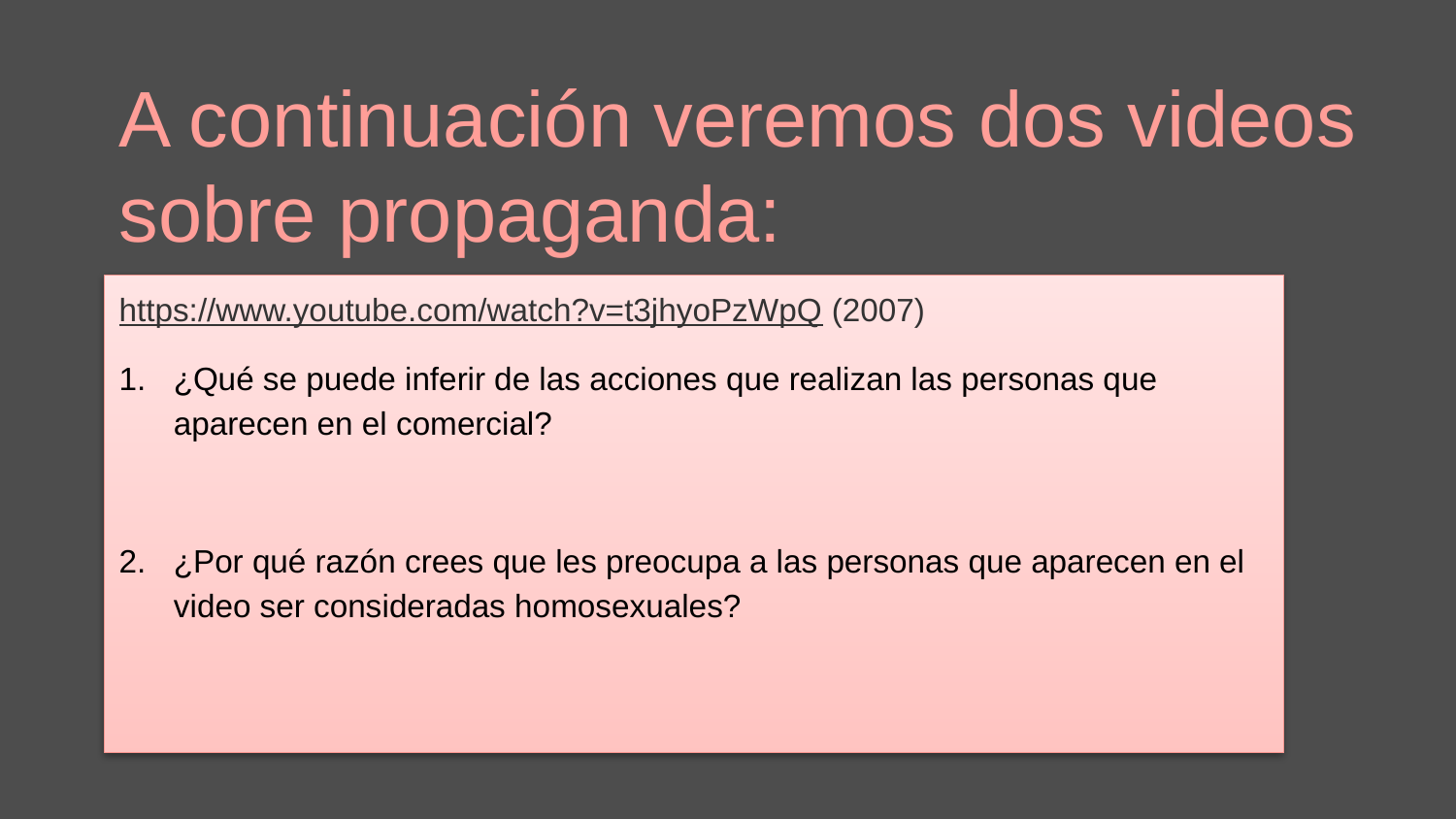

# A continuación veremos dos videos sobre propaganda:

https://www.youtube.com/watch?v=t3jhyoPzWpQ (2007)
¿Qué se puede inferir de las acciones que realizan las personas que aparecen en el comercial?

¿Por qué razón crees que les preocupa a las personas que aparecen en el video ser consideradas homosexuales?